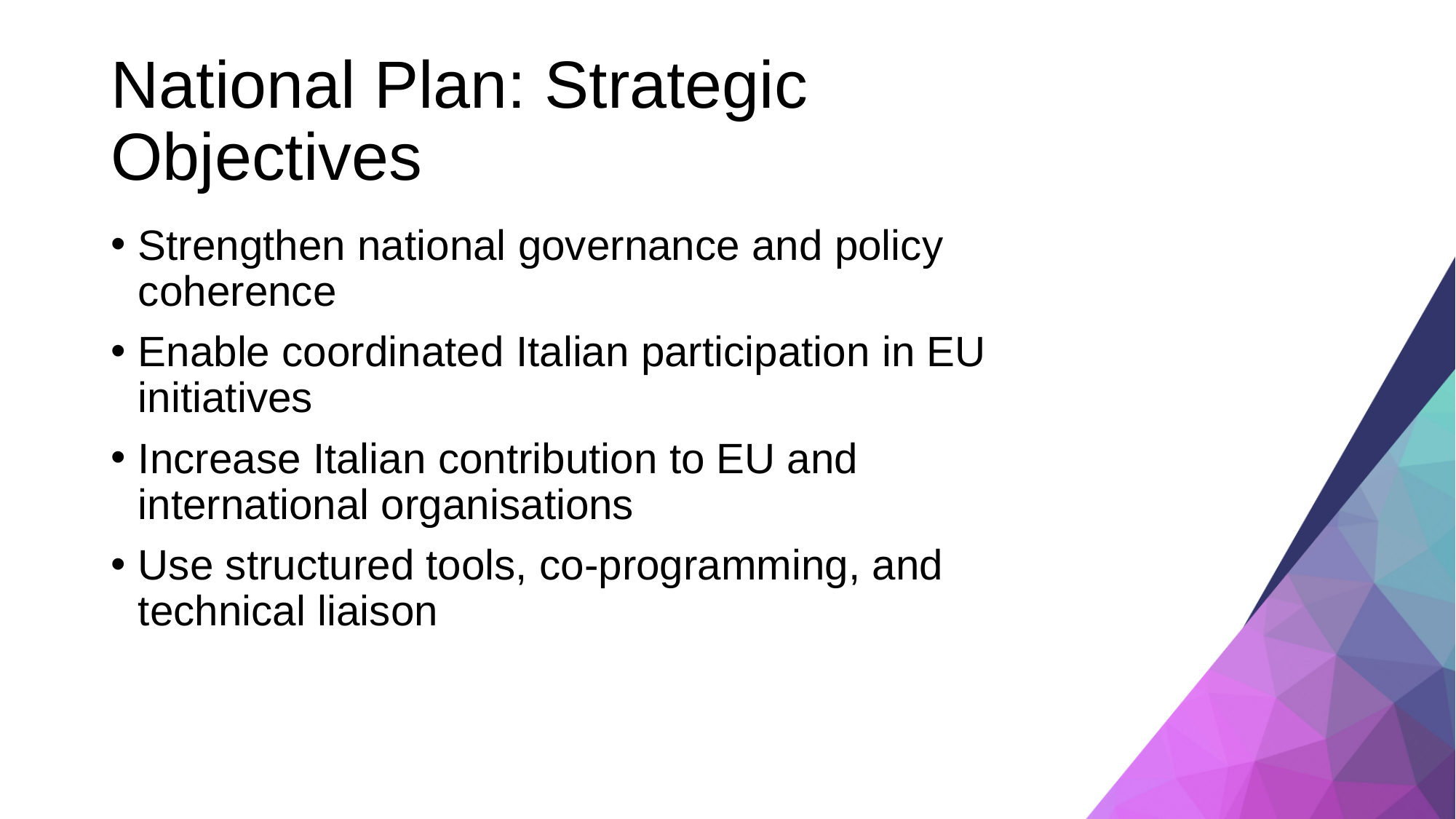

# National Plan: Strategic Objectives
Strengthen national governance and policy coherence
Enable coordinated Italian participation in EU initiatives
Increase Italian contribution to EU and international organisations
Use structured tools, co-programming, and technical liaison